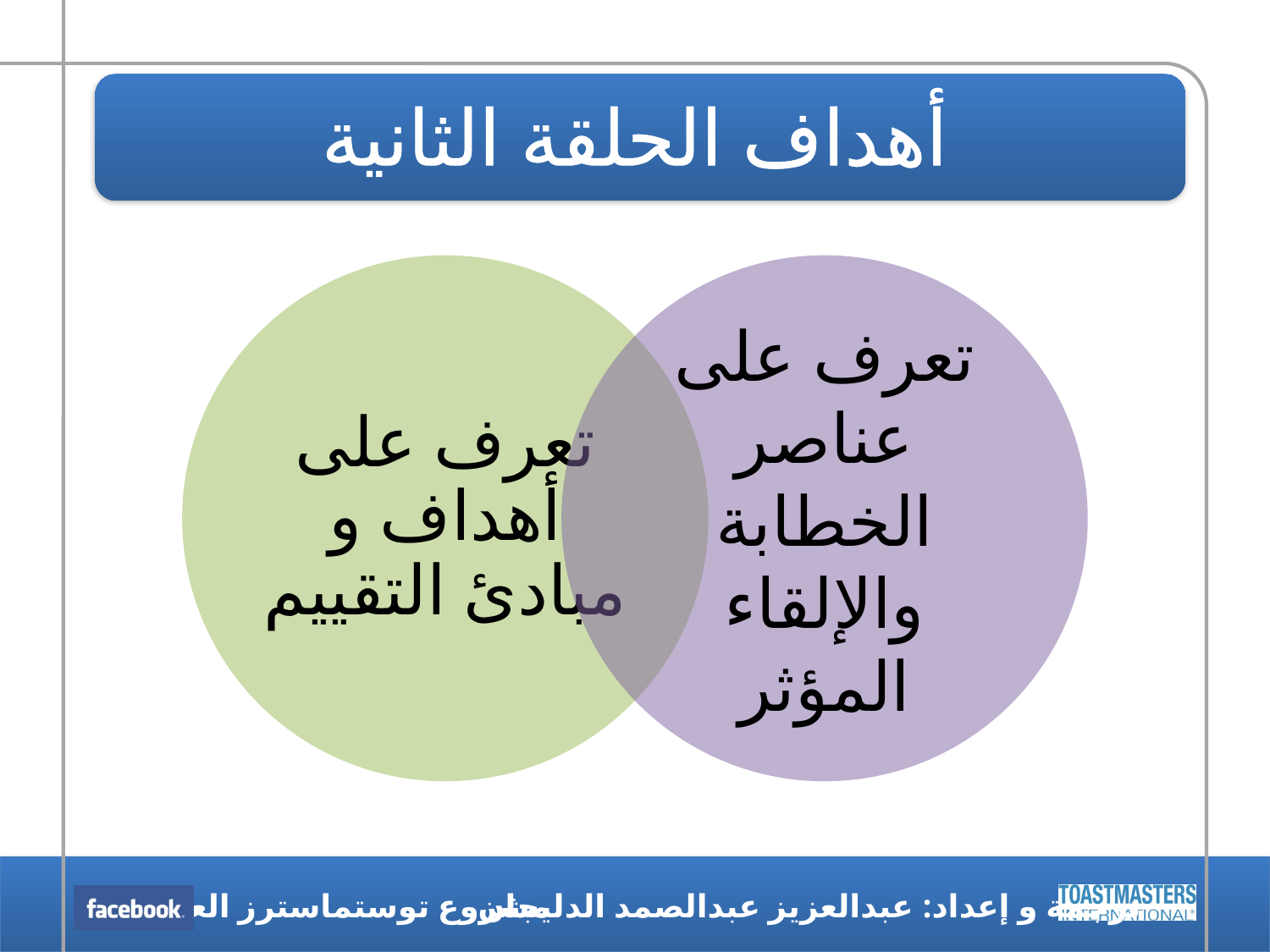

# أهداف الحلقة الثانية

تعرف على أهداف و مبادئ التقييم
تعرف على عناصر الخطابة والإلقاء المؤثر